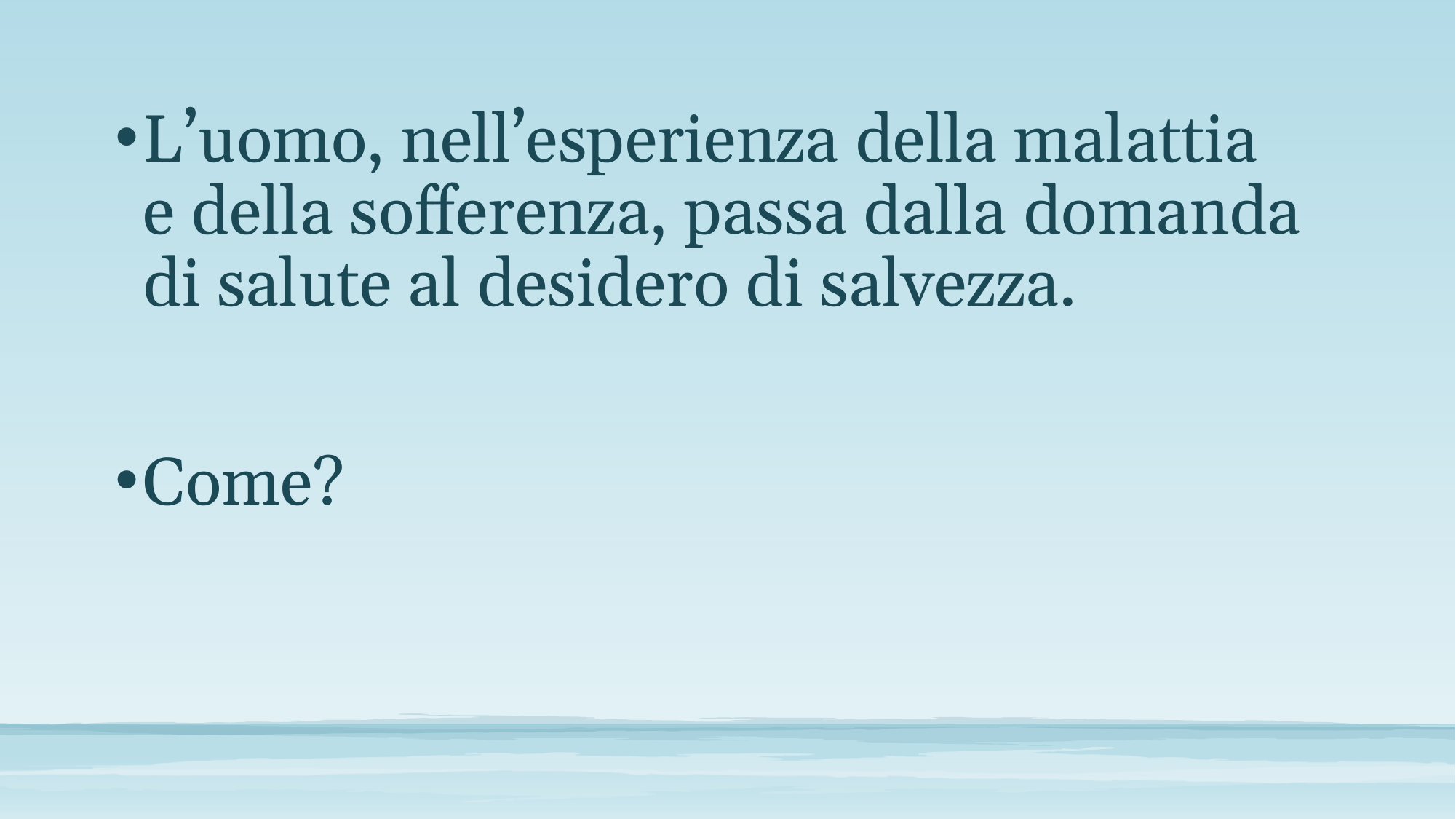

L’uomo, nell’esperienza della malattia e della sofferenza, passa dalla domanda di salute al desidero di salvezza.

Come?